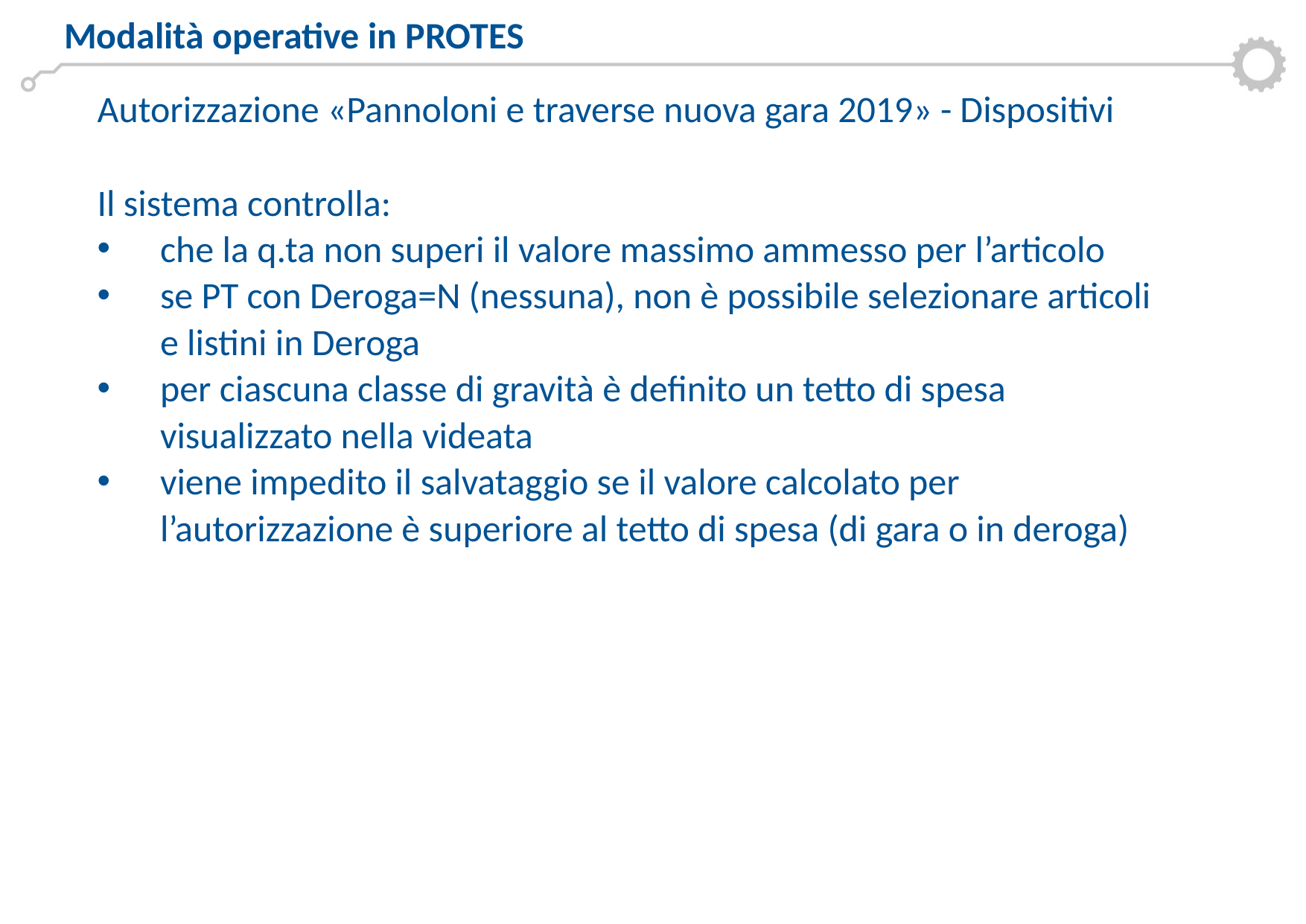

Modalità operative in PROTES
Autorizzazione «Pannoloni e traverse nuova gara 2019» - Dispositivi
Il sistema controlla:
che la q.ta non superi il valore massimo ammesso per l’articolo
se PT con Deroga=N (nessuna), non è possibile selezionare articoli e listini in Deroga
per ciascuna classe di gravità è definito un tetto di spesa  visualizzato nella videata
viene impedito il salvataggio se il valore calcolato per l’autorizzazione è superiore al tetto di spesa (di gara o in deroga)